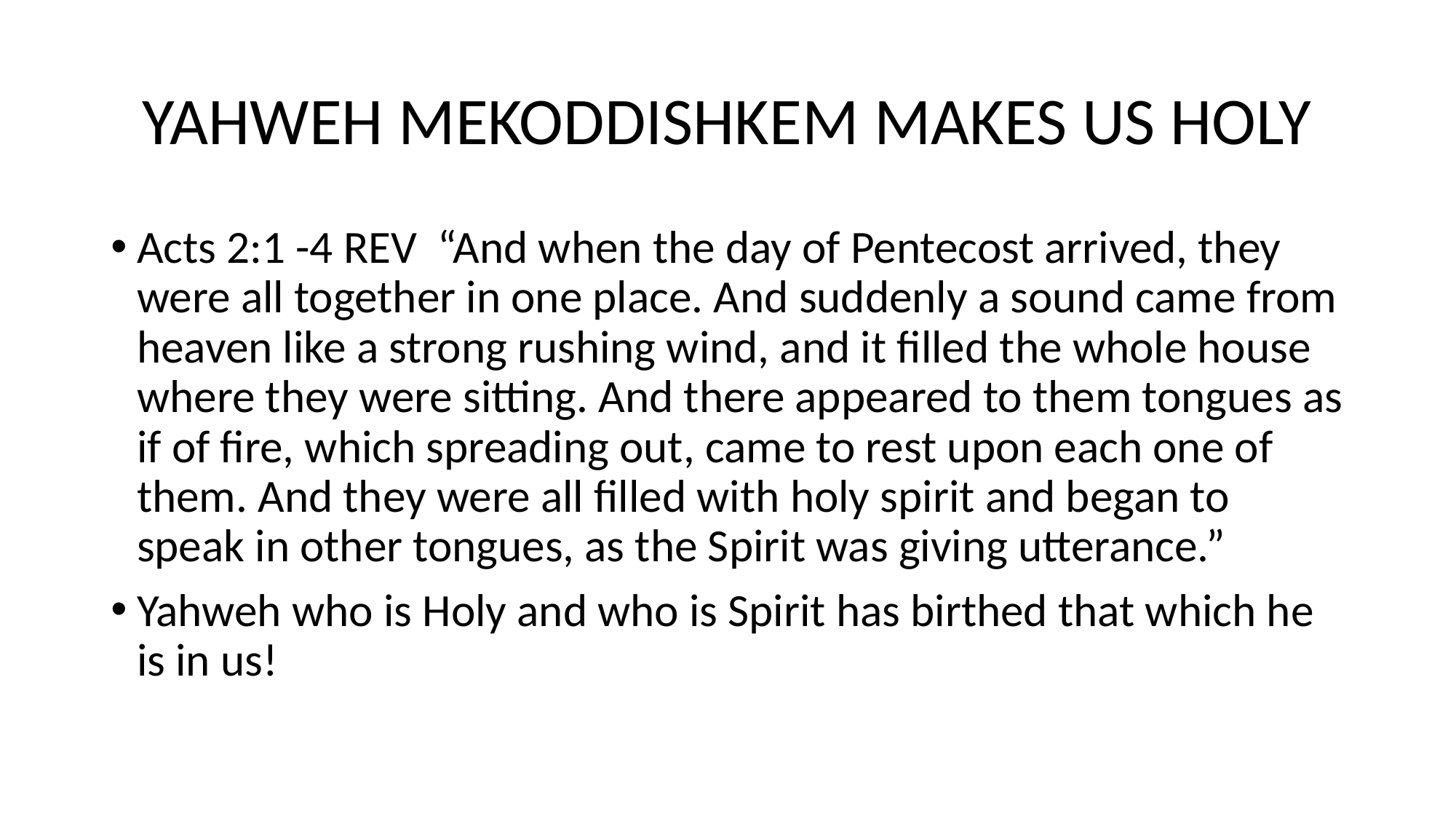

# YAHWEH MEKODDISHKEM MAKES US HOLY
Acts 2:1 -4 REV  “And when the day of Pentecost arrived, they were all together in one place. And suddenly a sound came from heaven like a strong rushing wind, and it filled the whole house where they were sitting. And there appeared to them tongues as if of fire, which spreading out, came to rest upon each one of them. And they were all filled with holy spirit and began to speak in other tongues, as the Spirit was giving utterance.”
Yahweh who is Holy and who is Spirit has birthed that which he is in us!